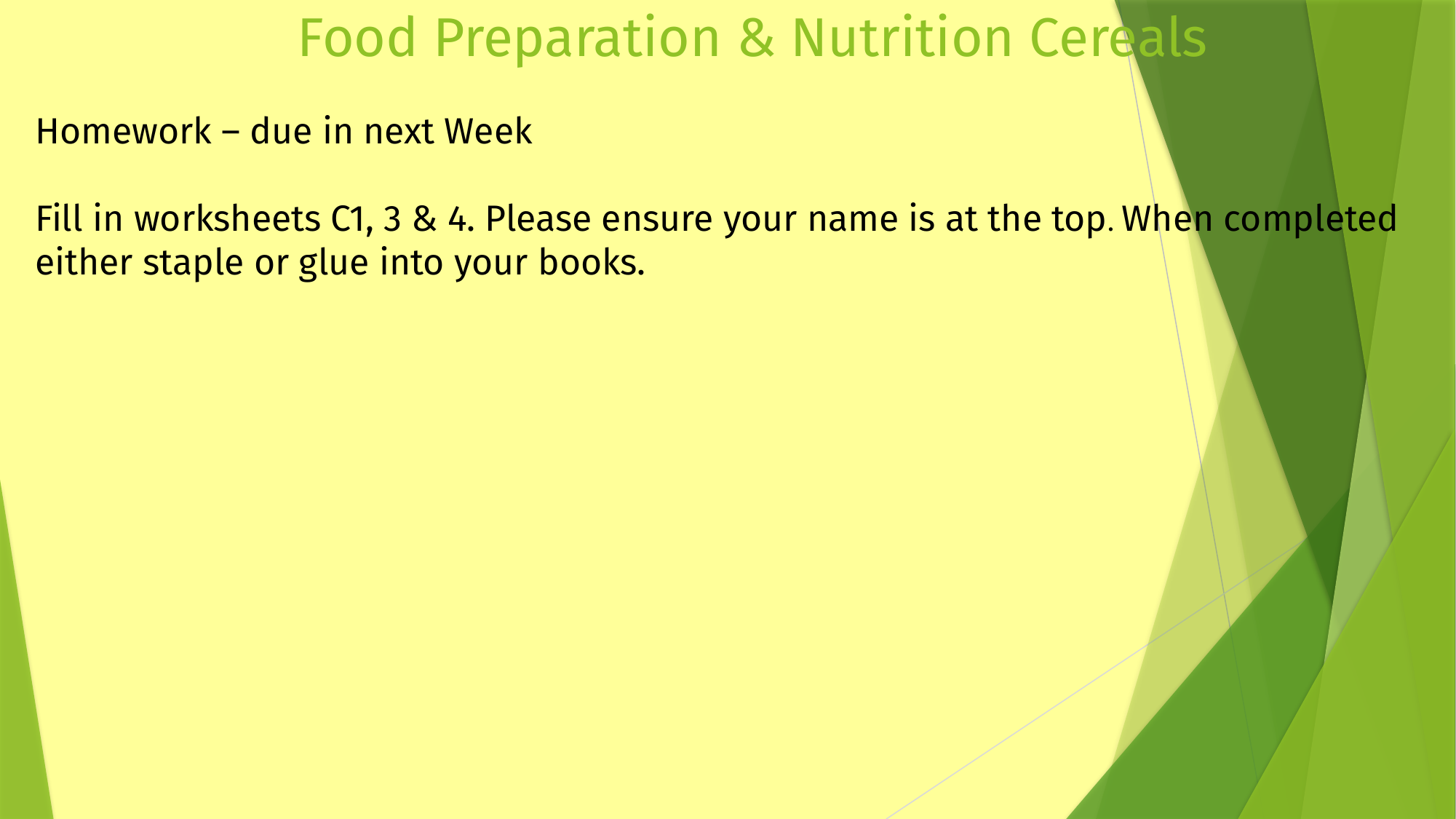

# Food Preparation & Nutrition Cereals
Homework – due in next Week

Fill in worksheets C1, 3 & 4. Please ensure your name is at the top. When completed either staple or glue into your books.